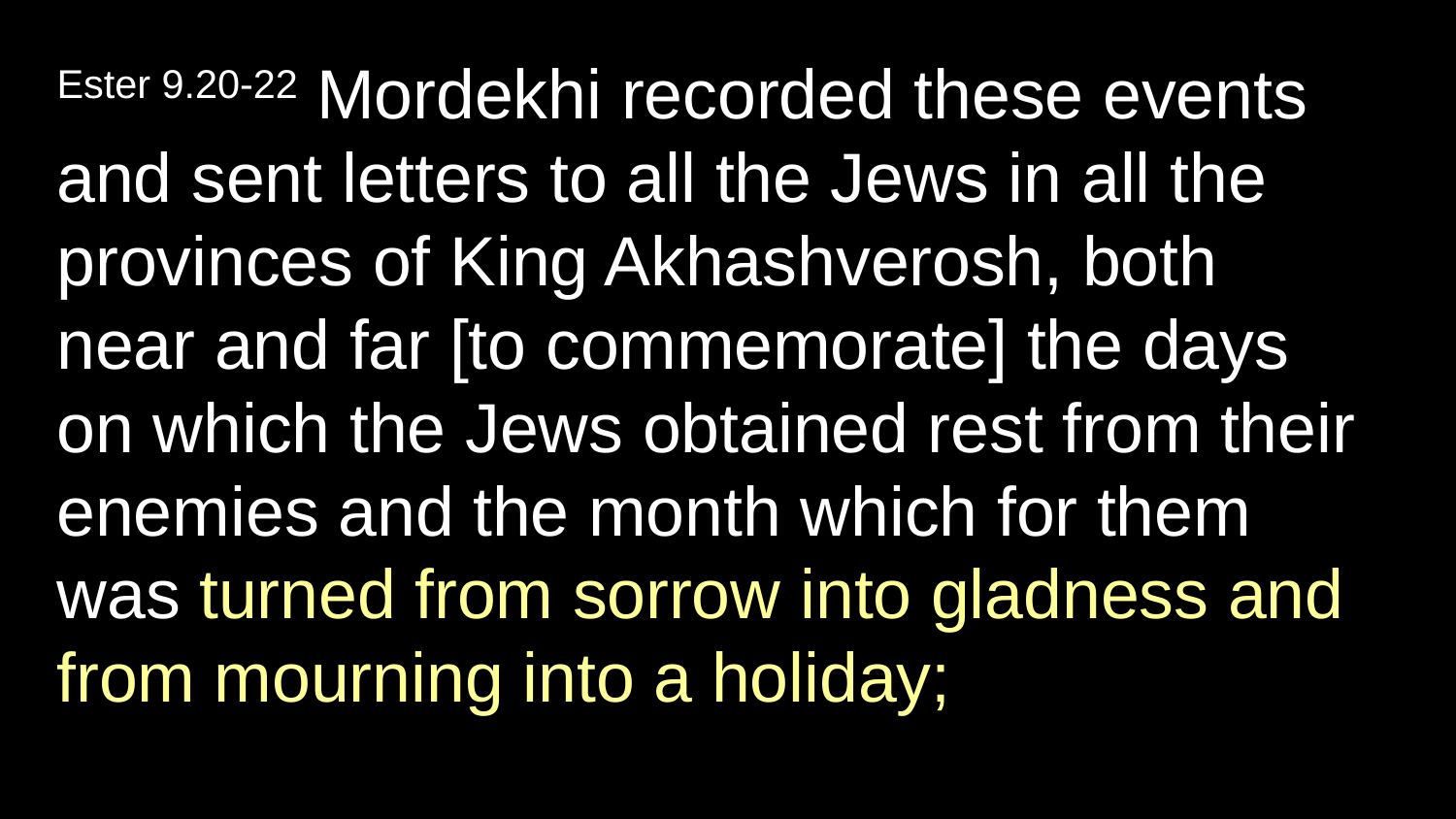

Ester 9.20-22 Mordekhi recorded these events and sent letters to all the Jews in all the provinces of King Akhashverosh, both near and far [to commemorate] the days on which the Jews obtained rest from their enemies and the month which for them was turned from sorrow into gladness and from mourning into a holiday;